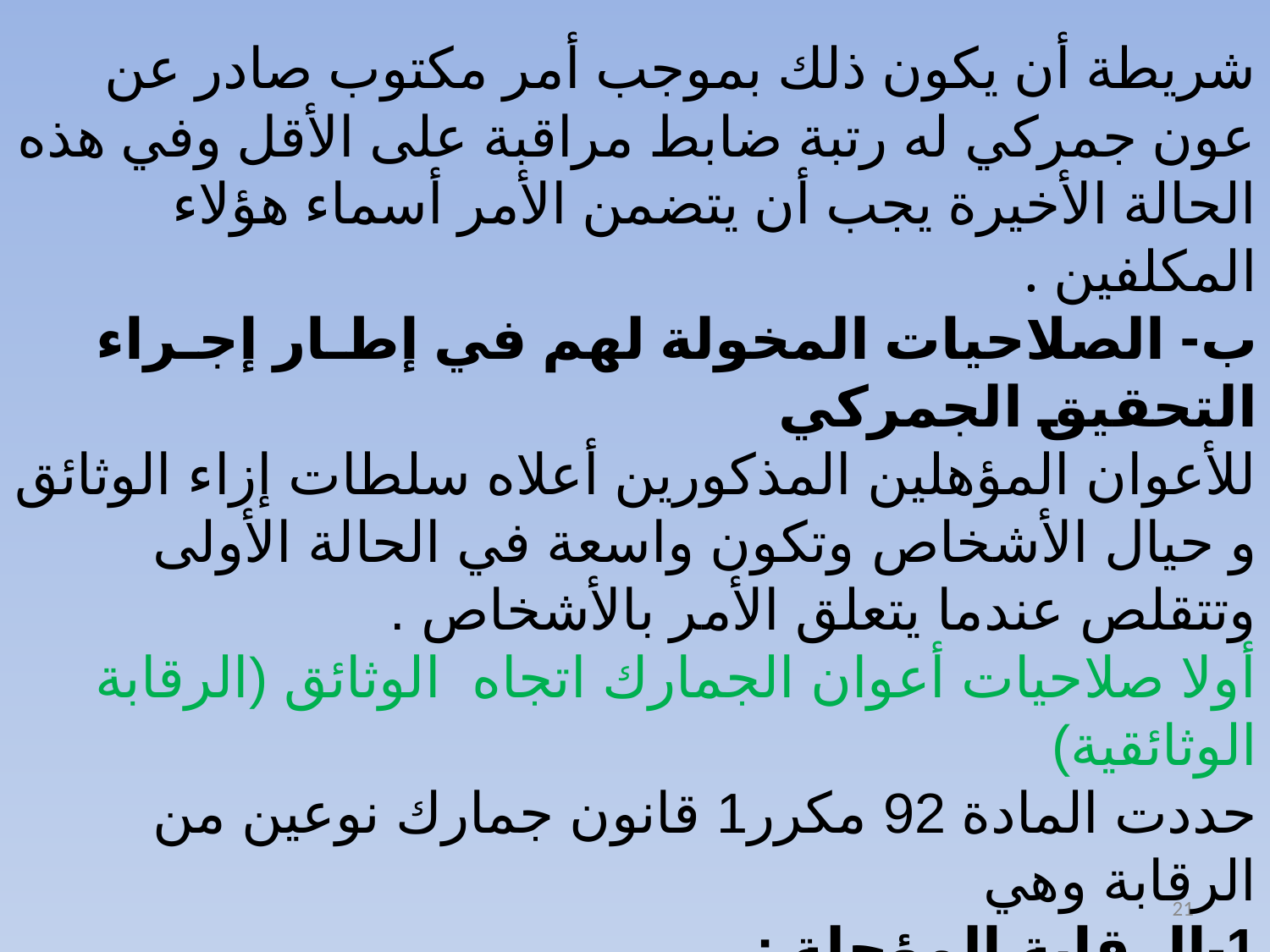

شريطة أن يكون ذلك بموجب أمر مكتوب صادر عن عون جمركي له رتبة ضابط مراقبة على الأقل وفي هذه الحالة الأخيرة يجب أن يتضمن الأمر أسماء هؤلاء المكلفين .
ب- الصلاحيات المخولة لهم في إطـار إجـراء التحقيق الجمركي
للأعوان المؤهلين المذكورين أعلاه سلطات إزاء الوثائق و حيال الأشخاص وتكون واسعة في الحالة الأولى وتتقلص عندما يتعلق الأمر بالأشخاص .
أولا صلاحيات أعوان الجمارك اتجاه  الوثائق (الرقابة الوثائقية)
حددت المادة 92 مكرر1 قانون جمارك نوعين من الرقابة وهي
1-الرقابة المؤجلة :
عرفت المادة المذكورة أعلاه في فقرتها الثانية الرقابة المؤجلة أنها الفحص الوثائقي للتصريحات لدى الجمارك وذلك للتأكد من مدى احترام المتعاملين للتشريع والتنظيم اللذين تتولى إدارة الجمارك
21